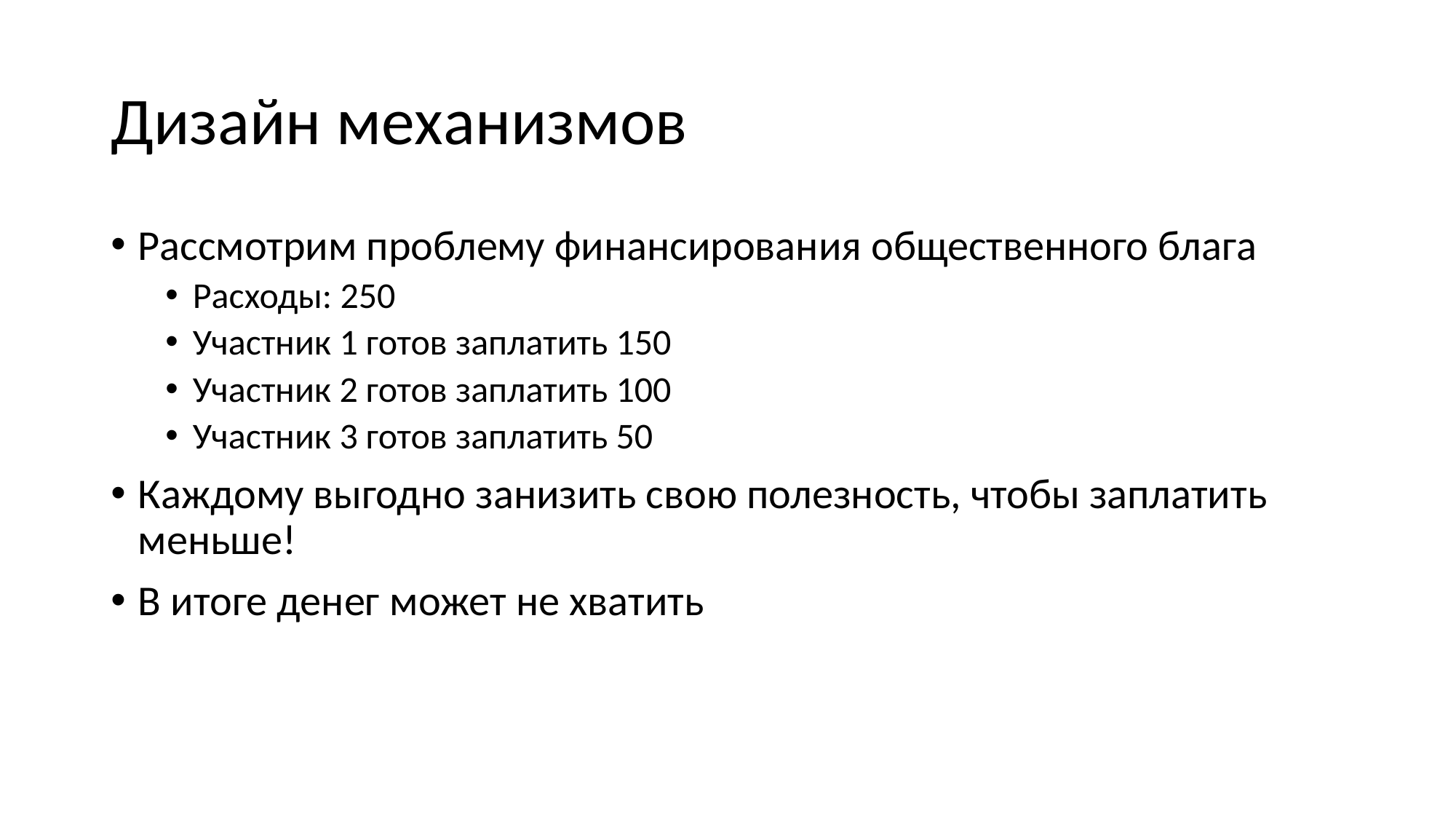

# Дизайн механизмов
Рассмотрим проблему финансирования общественного блага
Расходы: 250
Участник 1 готов заплатить 150
Участник 2 готов заплатить 100
Участник 3 готов заплатить 50
Каждому выгодно занизить свою полезность, чтобы заплатить меньше!
В итоге денег может не хватить